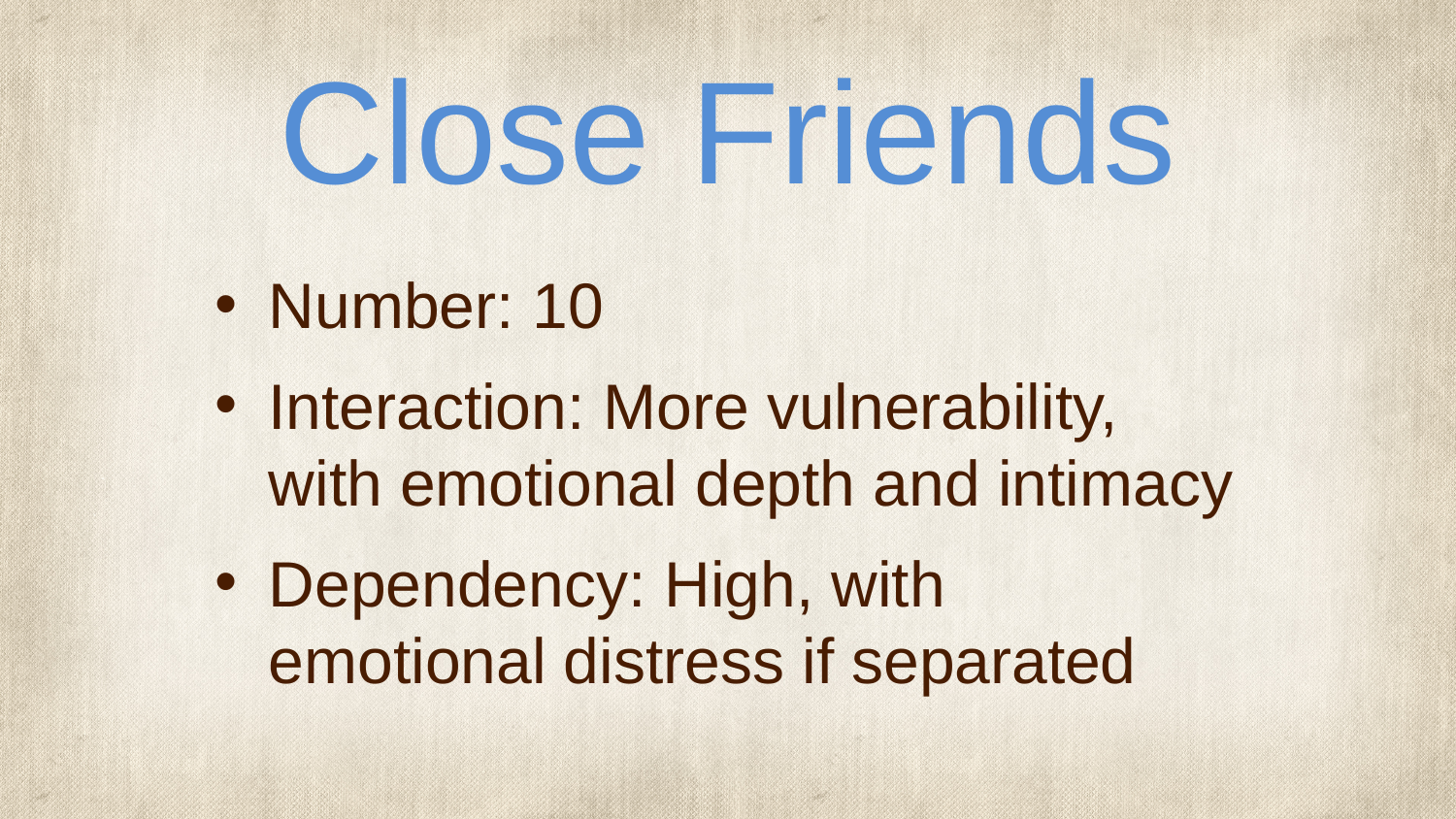

# Close Friends
Number: 10
Interaction: More vulnerability, with emotional depth and intimacy
Dependency: High, with emotional distress if separated